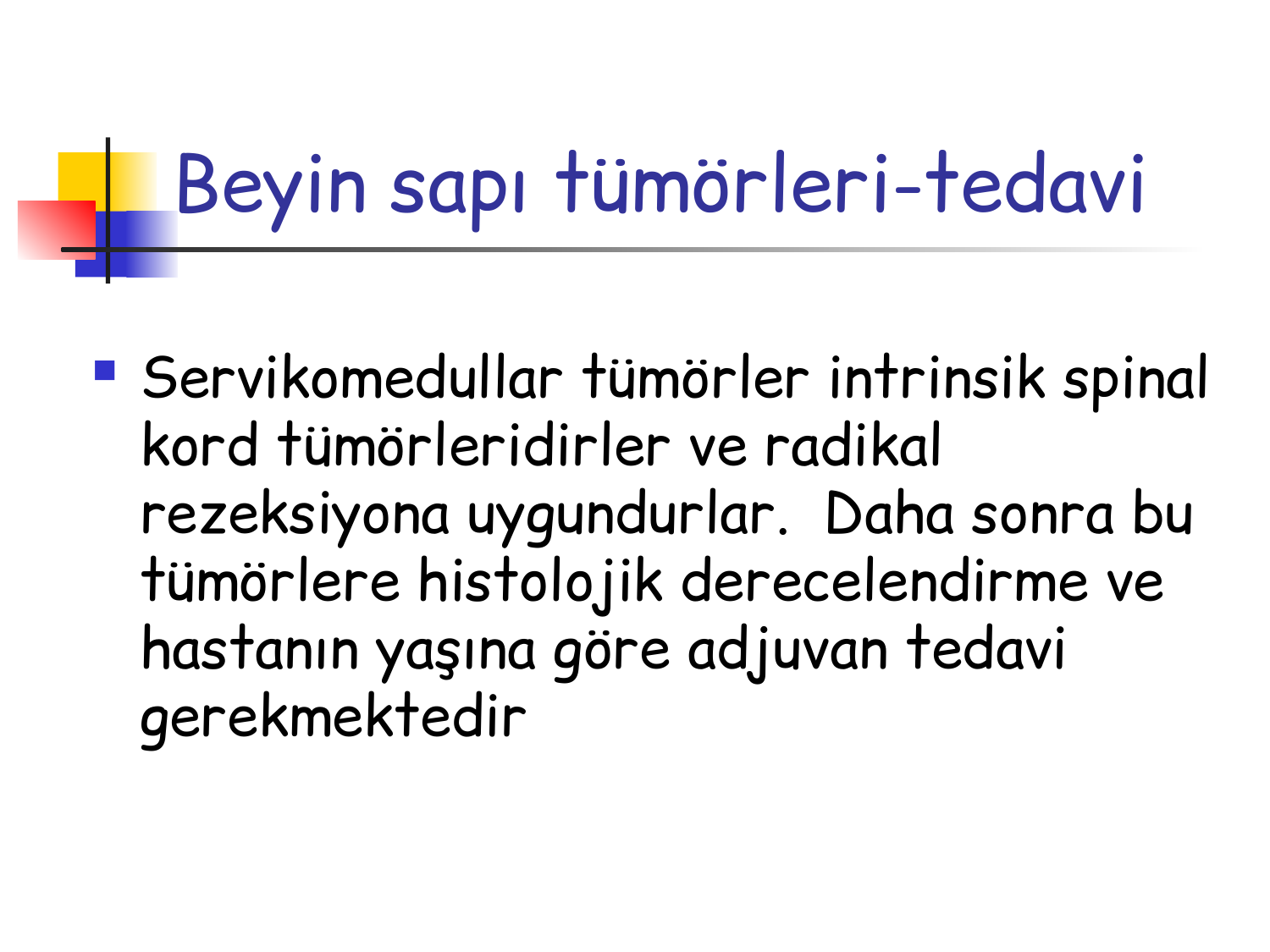

# Beyin sapı tümörleri-tedavi
Servikomedullar tümörler intrinsik spinal kord tümörleridirler ve radikal rezeksiyona uygundurlar.  Daha sonra bu tümörlere histolojik derecelendirme ve hastanın yaşına göre adjuvan tedavi gerekmektedir